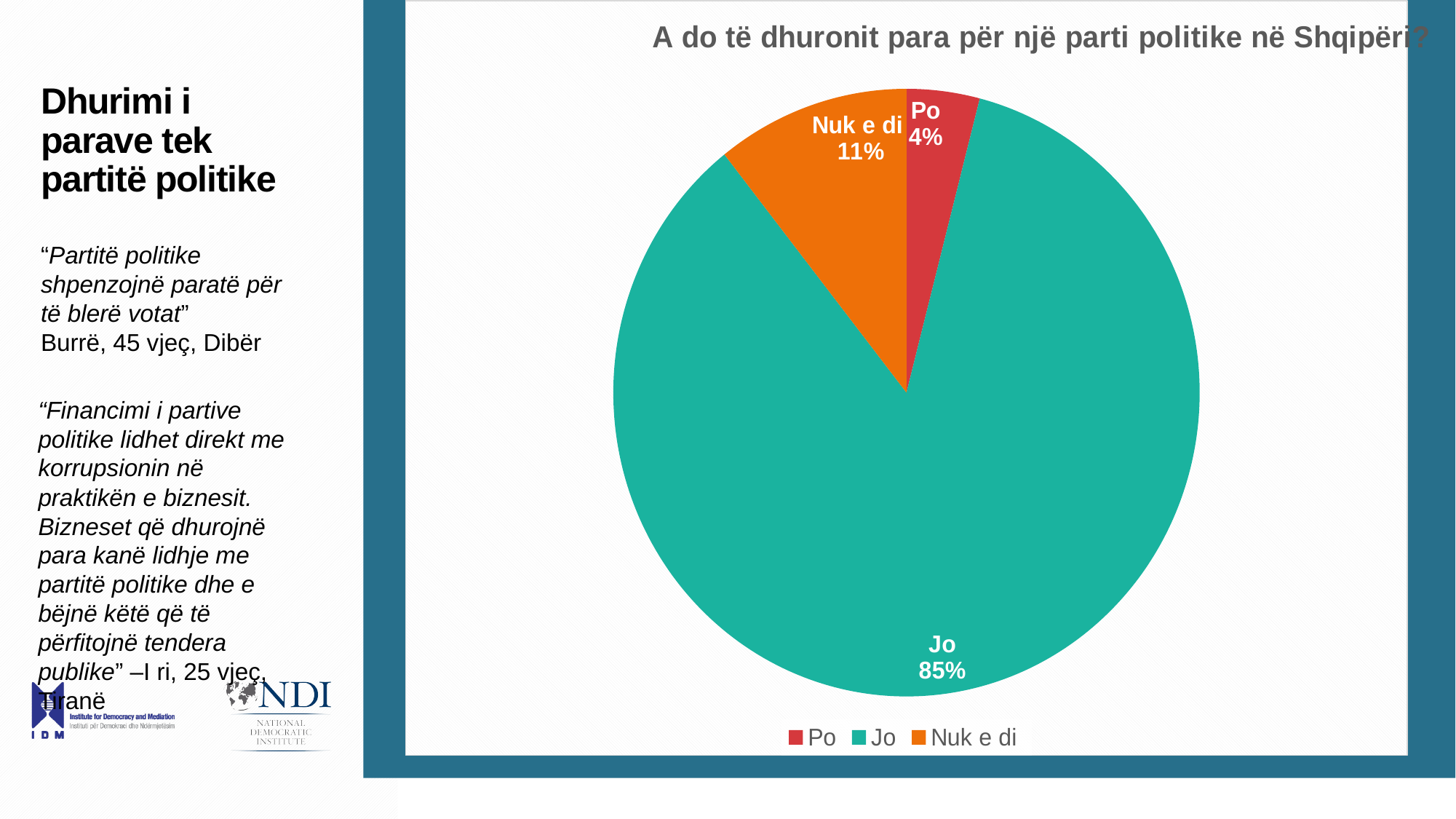

[unsupported chart]

# Dhurimi i parave tek partitë politike
“Partitë politike shpenzojnë paratë për të blerë votat”
Burrë, 45 vjeç, Dibër
“Financimi i partive politike lidhet direkt me korrupsionin në praktikën e biznesit. Bizneset që dhurojnë para kanë lidhje me partitë politike dhe e bëjnë këtë që të përfitojnë tendera publike” –I ri, 25 vjeç, Tiranë